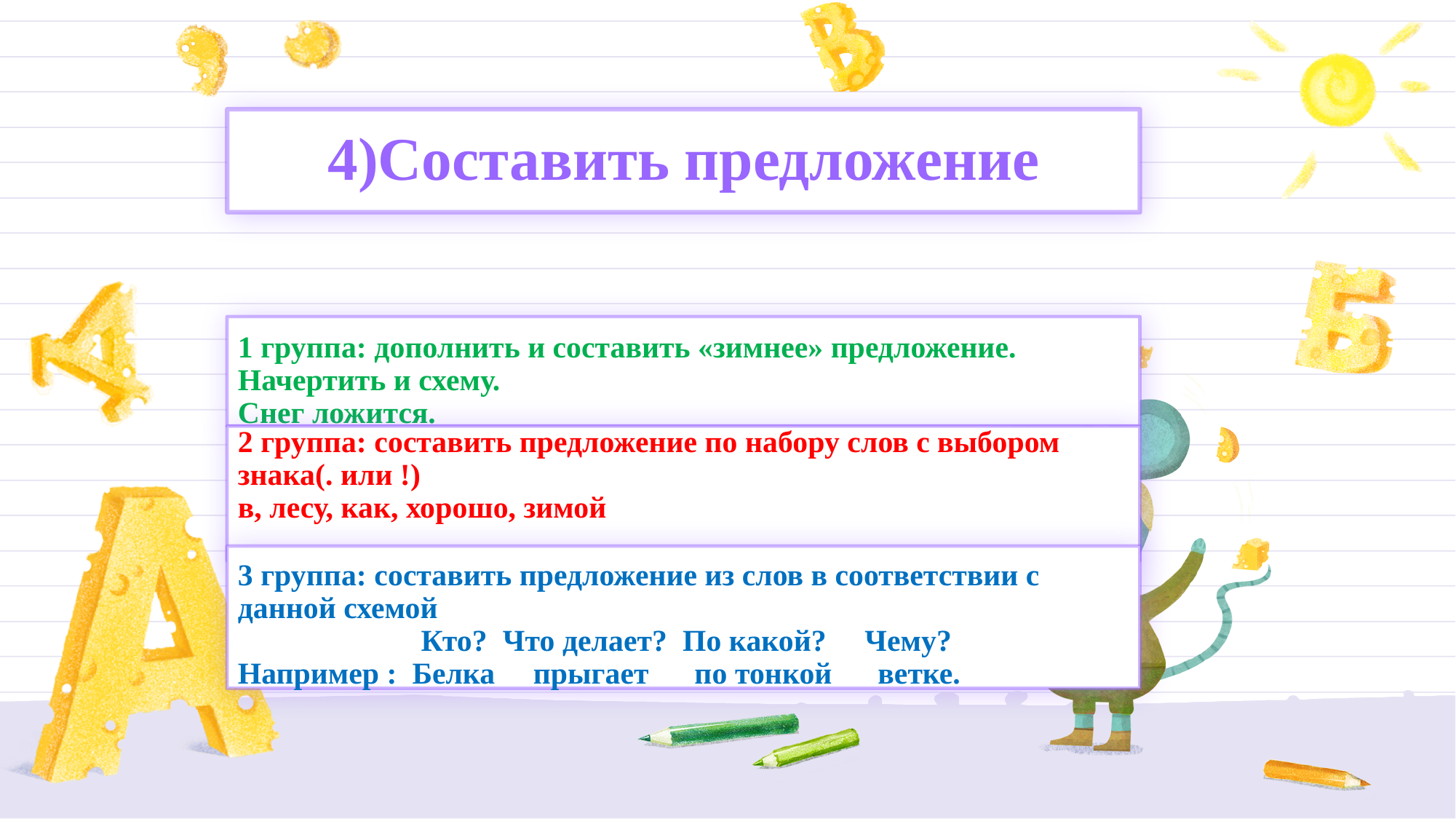

# 4)Составить предложение

1 группа: дополнить и составить «зимнее» предложение. Начертить и схему.
Снег ложится.
2 группа: составить предложение по набору слов с выбором знака(. или !)
в, лесу, как, хорошо, зимой

3 группа: составить предложение из слов в соответствии с данной схемой
                        Кто?  Что делает?  По какой?     Чему?
Например :  Белка     прыгает      по тонкой      ветке.